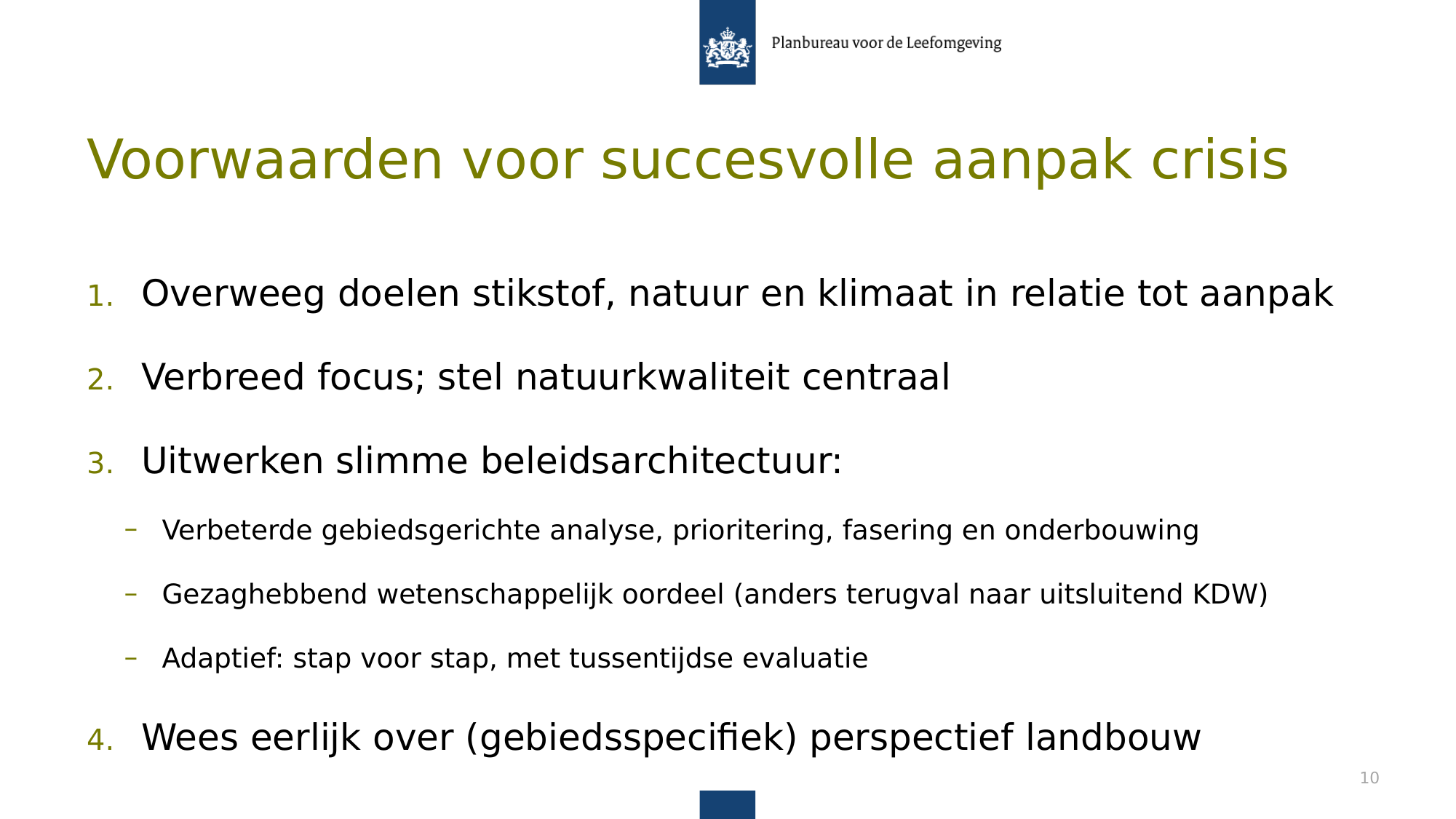

# Voorwaarden voor succesvolle aanpak crisis
Overweeg doelen stikstof, natuur en klimaat in relatie tot aanpak
Verbreed focus; stel natuurkwaliteit centraal
Uitwerken slimme beleidsarchitectuur:
Verbeterde gebiedsgerichte analyse, prioritering, fasering en onderbouwing
Gezaghebbend wetenschappelijk oordeel (anders terugval naar uitsluitend KDW)
Adaptief: stap voor stap, met tussentijdse evaluatie
Wees eerlijk over (gebiedsspecifiek) perspectief landbouw

10